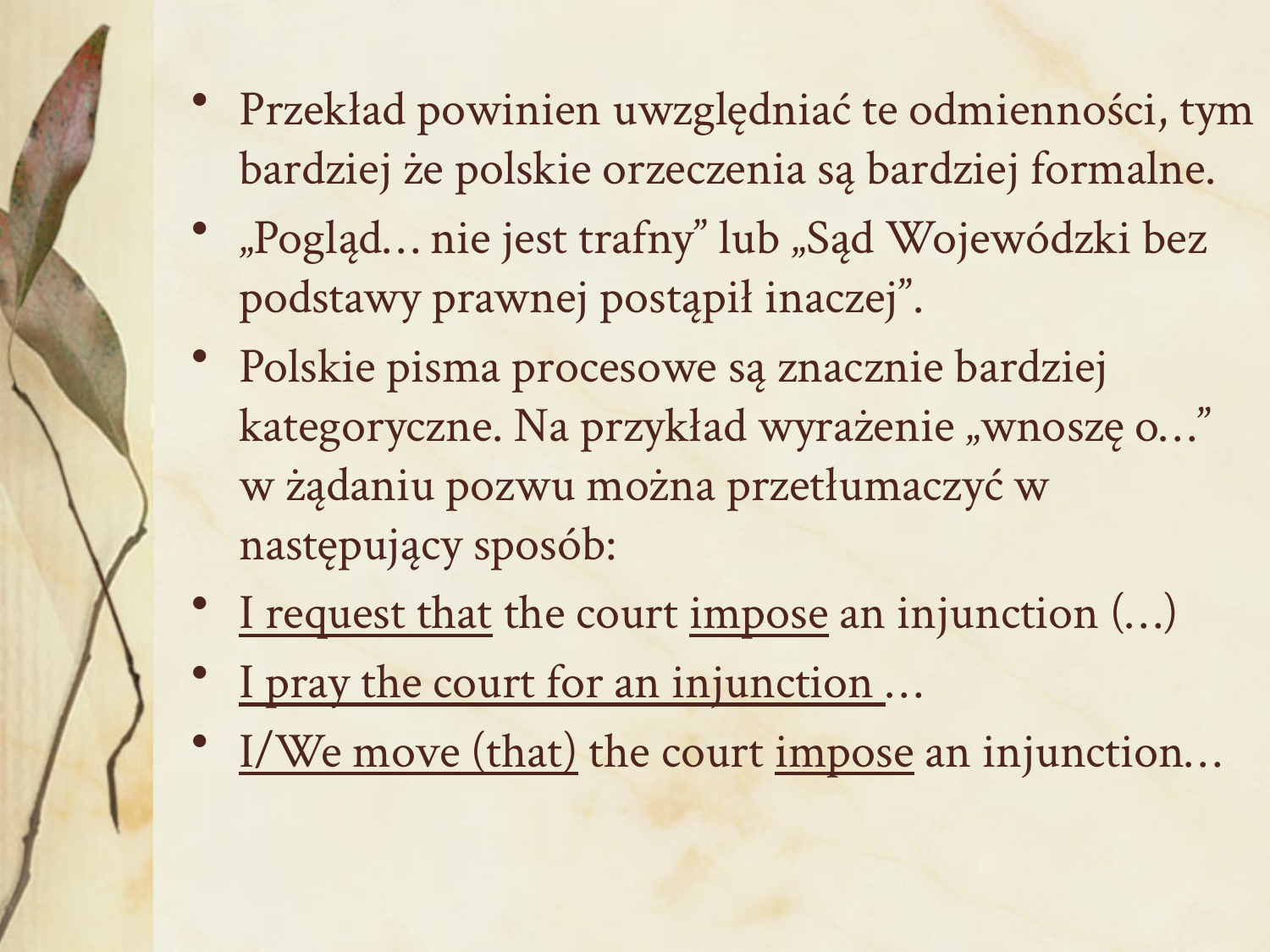

Przekład powinien uwzględniać te odmienności, tym bardziej że polskie orzeczenia są bardziej formalne.
„Pogląd… nie jest trafny” lub „Sąd Wojewódzki bez podstawy prawnej postąpił inaczej”.
Polskie pisma procesowe są znacznie bardziej kategoryczne. Na przykład wyrażenie „wnoszę o…” w żądaniu pozwu można przetłumaczyć w następujący sposób:
I request that the court impose an injunction (…)
I pray the court for an injunction …
I/We move (that) the court impose an injunction…